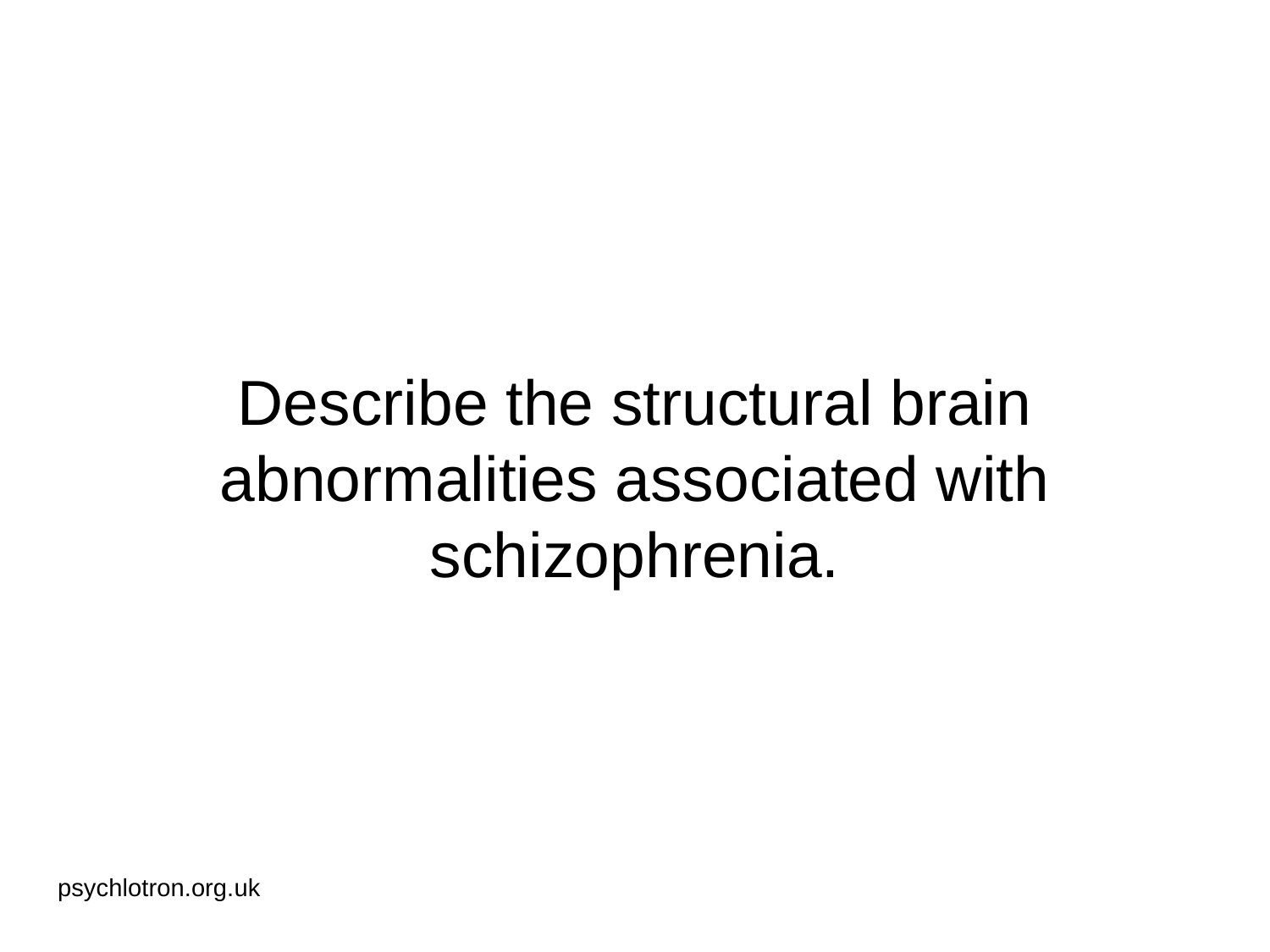

# Describe the structural brain abnormalities associated with schizophrenia.